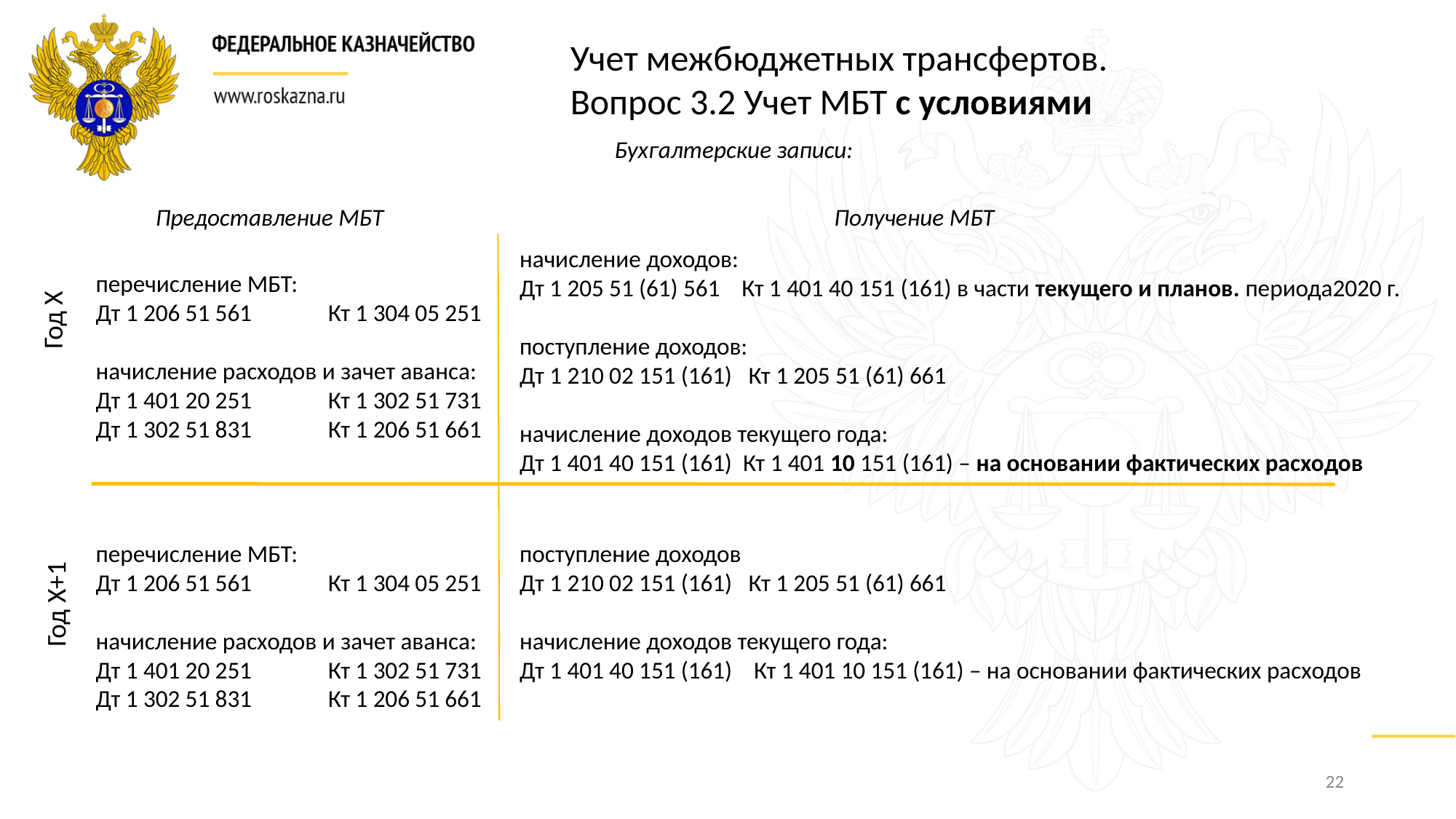

Учет межбюджетных трансфертов.
Вопрос 3.2 Учет МБТ с условиями
Бухгалтерские записи:
Предоставление МБТ
Получение МБТ
Год Х

перечисление МБТ:
Дт 1 206 51 561              Кт 1 304 05 251

начисление расходов и зачет аванса:
Дт 1 401 20 251              Кт 1 302 51 731
Дт 1 302 51 831              Кт 1 206 51 661
начисление доходов:
Дт 1 205 51 (61) 561    Кт 1 401 40 151 (161) в части текущего и планов. периода2020 г.

поступление доходов:
Дт 1 210 02 151 (161)   Кт 1 205 51 (61) 661

начисление доходов текущего года:
Дт 1 401 40 151 (161)  Кт 1 401 10 151 (161) – на основании фактических расходов

перечисление МБТ:
Дт 1 206 51 561              Кт 1 304 05 251

начисление расходов и зачет аванса:
Дт 1 401 20 251              Кт 1 302 51 731
Дт 1 302 51 831              Кт 1 206 51 661

поступление доходов
Дт 1 210 02 151 (161)   Кт 1 205 51 (61) 661

начисление доходов текущего года:
Дт 1 401 40 151 (161)    Кт 1 401 10 151 (161) – на основании фактических расходов
Год Х+1
22